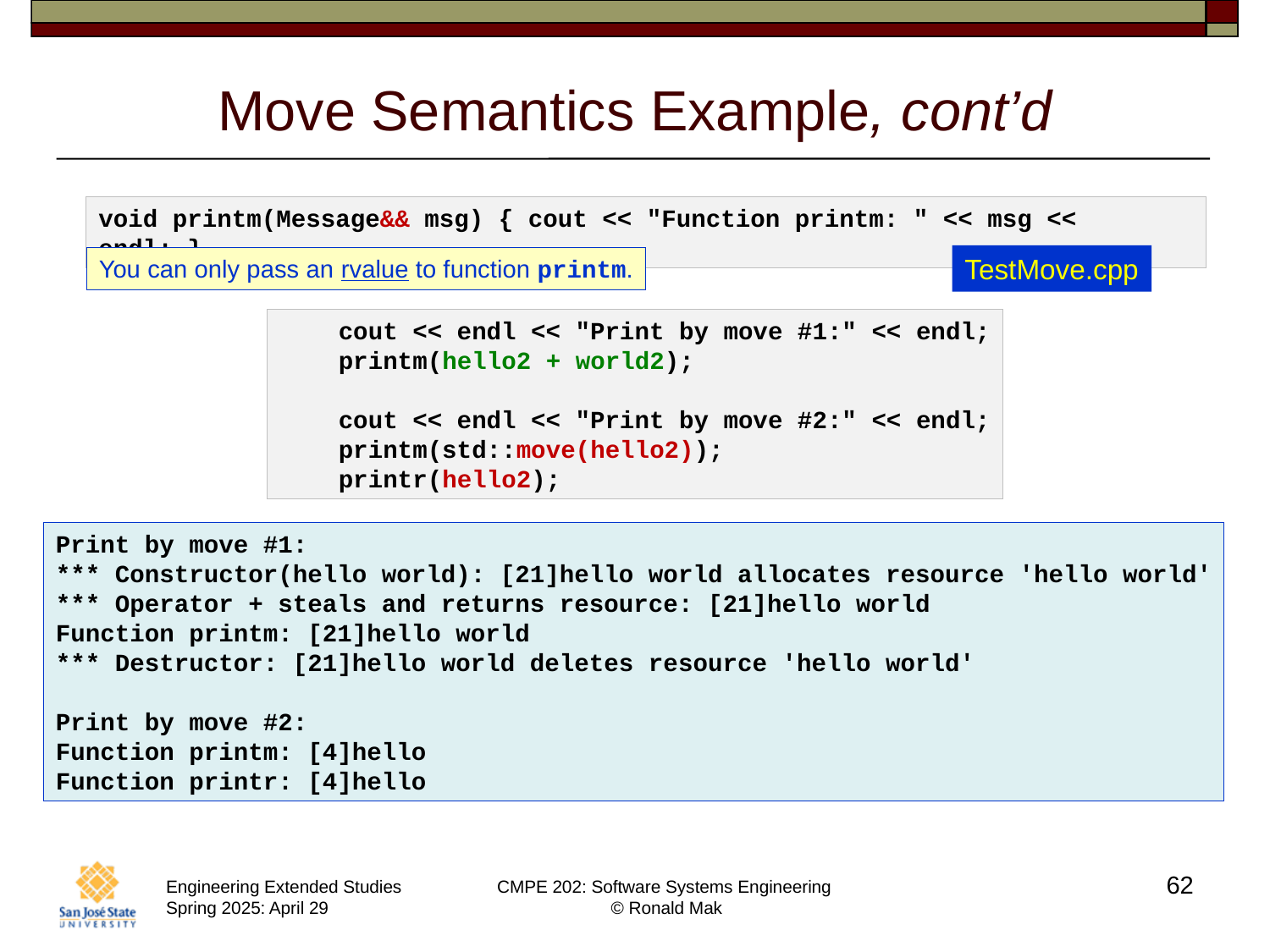

# Move Semantics Example, cont’d
void printm(Message&& msg) { cout << "Function printm: " << msg << endl; }
TestMove.cpp
You can only pass an rvalue to function printm.
    cout << endl << "Print by move #1:" << endl;
    printm(hello2 + world2);

    cout << endl << "Print by move #2:" << endl;
    printm(std::move(hello2));
    printr(hello2);
Print by move #1:
*** Constructor(hello world): [21]hello world allocates resource 'hello world'
*** Operator + steals and returns resource: [21]hello world
Function printm: [21]hello world
*** Destructor: [21]hello world deletes resource 'hello world'

Print by move #2:
Function printm: [4]hello
Function printr: [4]hello
62